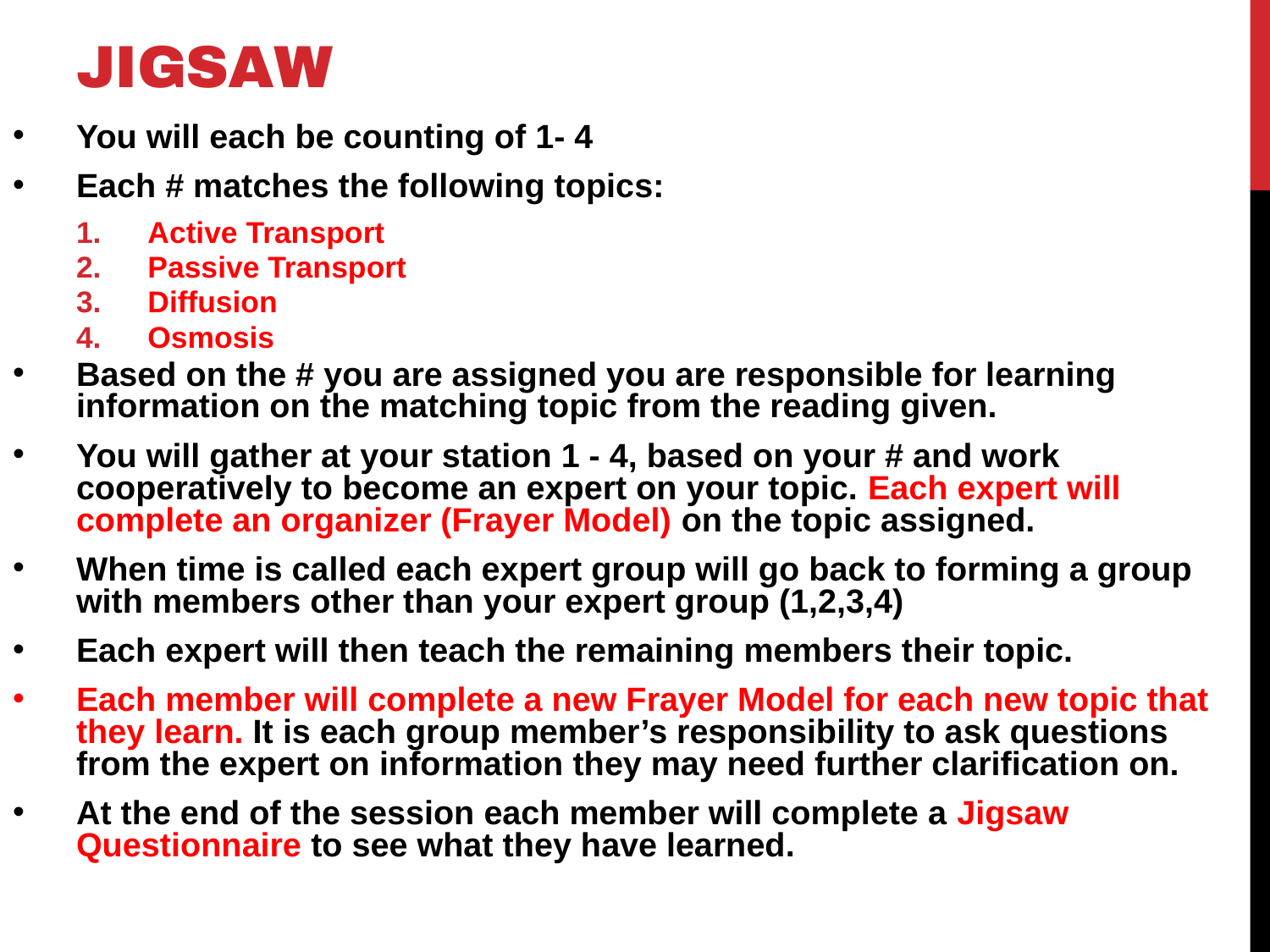

# Jigsaw
You will each be counting of 1- 4
Each # matches the following topics:
Active Transport
Passive Transport
Diffusion
Osmosis
Based on the # you are assigned you are responsible for learning information on the matching topic from the reading given.
You will gather at your station 1 - 4, based on your # and work cooperatively to become an expert on your topic. Each expert will complete an organizer (Frayer Model) on the topic assigned.
When time is called each expert group will go back to forming a group with members other than your expert group (1,2,3,4)
Each expert will then teach the remaining members their topic.
Each member will complete a new Frayer Model for each new topic that they learn. It is each group member’s responsibility to ask questions from the expert on information they may need further clarification on.
At the end of the session each member will complete a Jigsaw Questionnaire to see what they have learned.